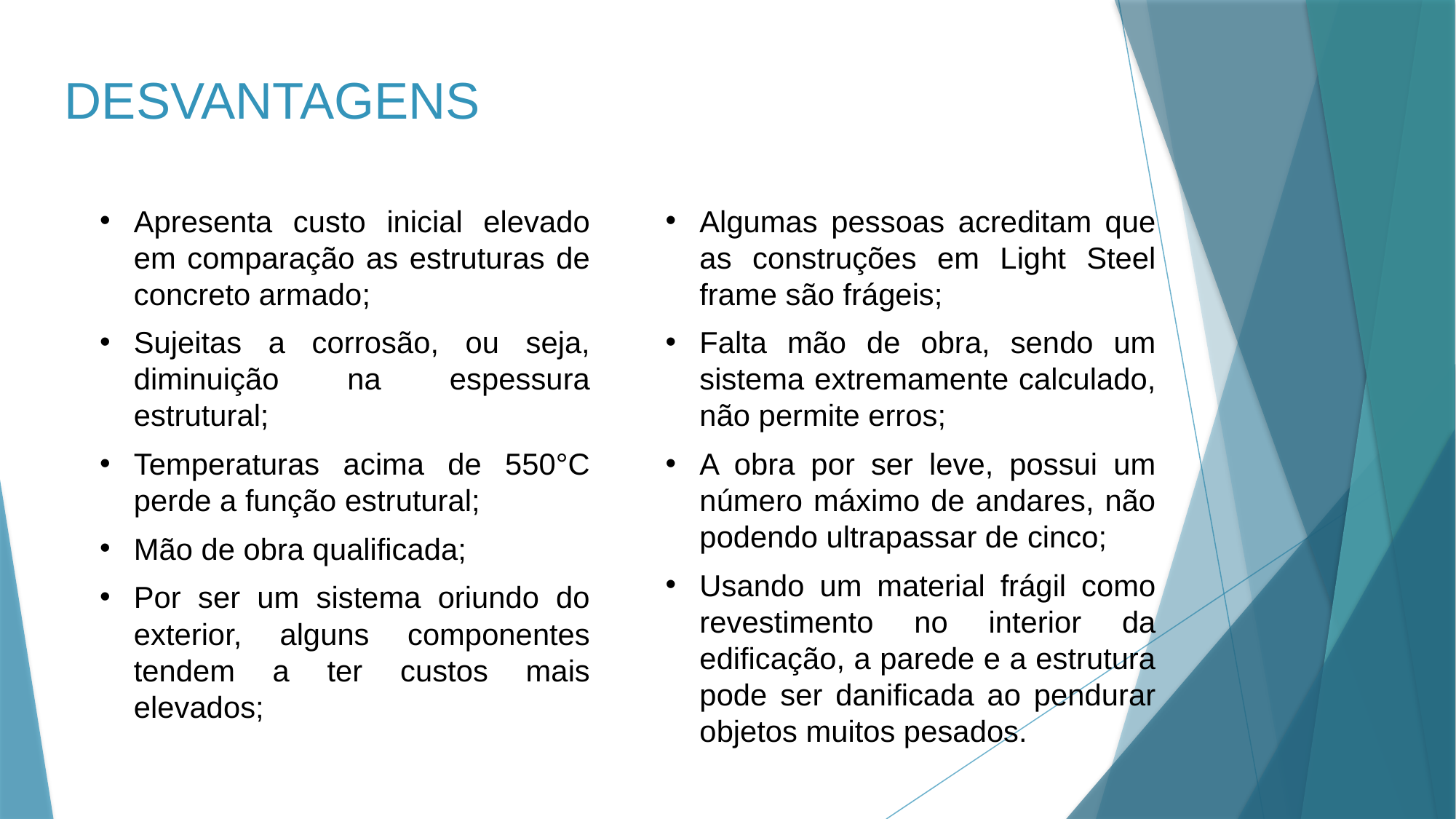

DESVANTAGENS
Apresenta custo inicial elevado em comparação as estruturas de concreto armado;
Sujeitas a corrosão, ou seja, diminuição na espessura estrutural;
Temperaturas acima de 550°C perde a função estrutural;
Mão de obra qualificada;
Por ser um sistema oriundo do exterior, alguns componentes tendem a ter custos mais elevados;
Algumas pessoas acreditam que as construções em Light Steel frame são frágeis;
Falta mão de obra, sendo um sistema extremamente calculado, não permite erros;
A obra por ser leve, possui um número máximo de andares, não podendo ultrapassar de cinco;
Usando um material frágil como revestimento no interior da edificação, a parede e a estrutura pode ser danificada ao pendurar objetos muitos pesados.